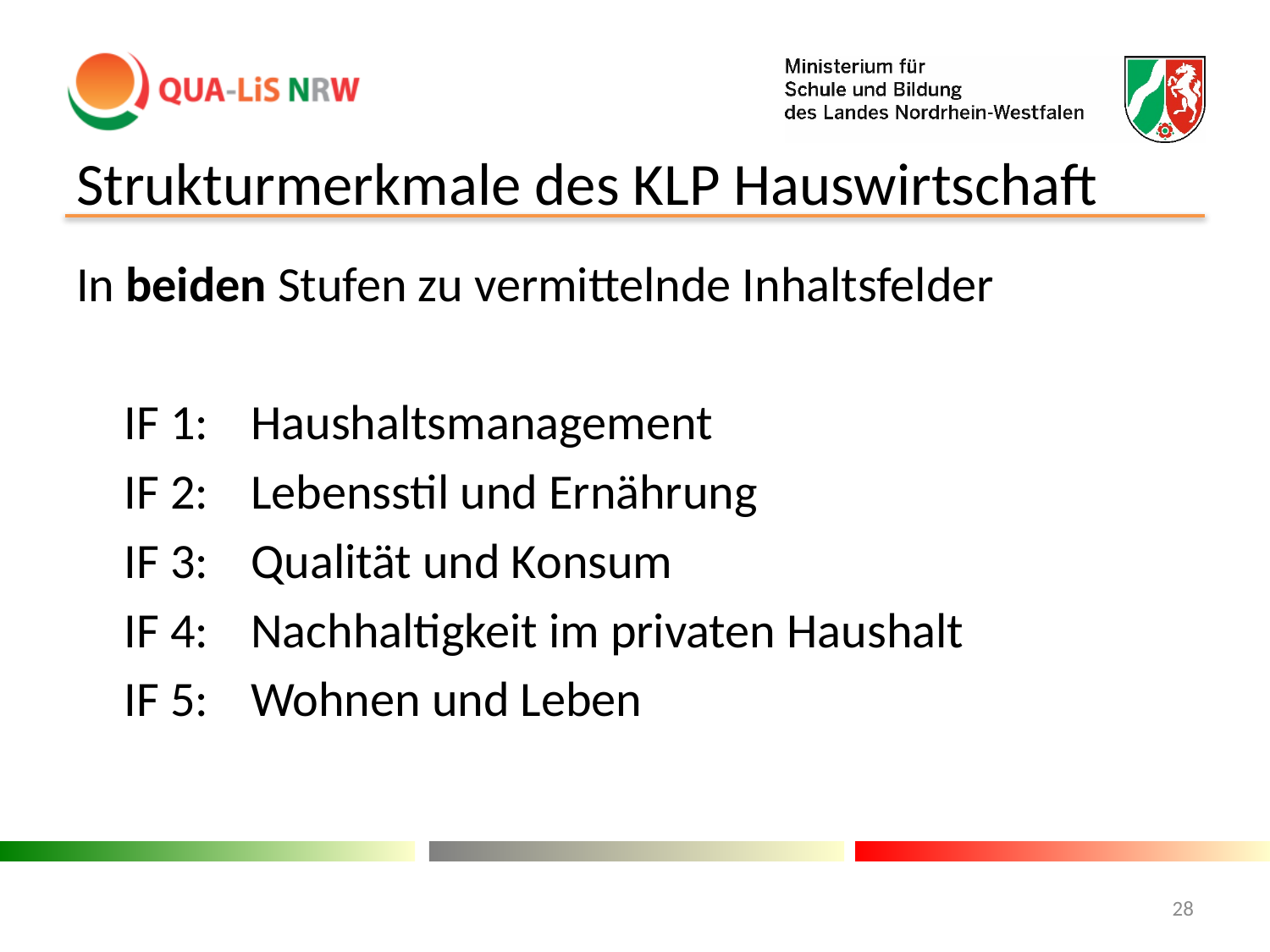

# Strukturmerkmale des KLP Hauswirtschaft
In beiden Stufen zu vermittelnde Inhaltsfelder

	IF 1: 	Haushaltsmanagement
	IF 2: 	Lebensstil und Ernährung
	IF 3: 	Qualität und Konsum
	IF 4: 	Nachhaltigkeit im privaten Haushalt
	IF 5:	Wohnen und Leben

28